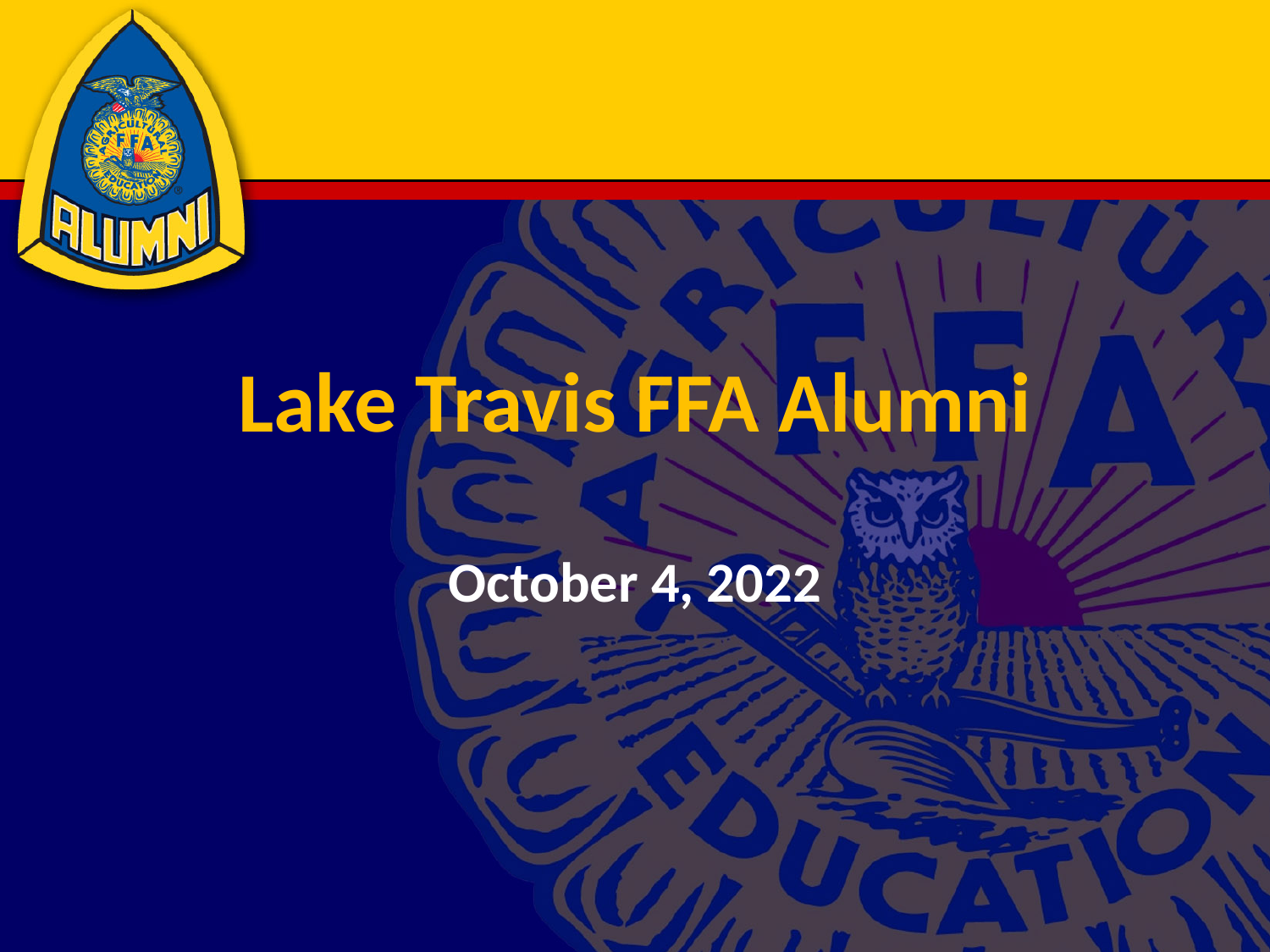

# Lake Travis FFA Alumni
October 4, 2022